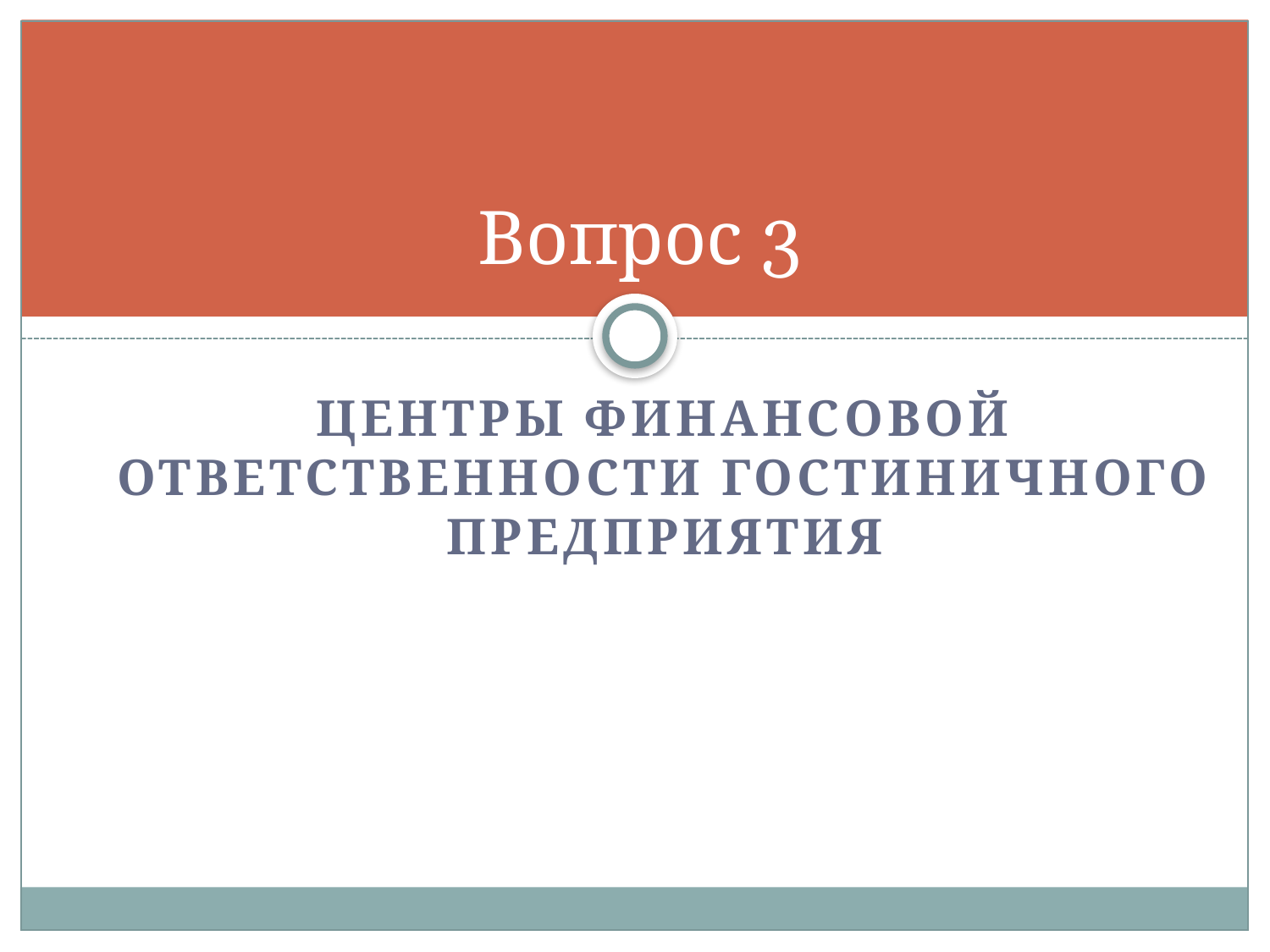

# Вопрос 3
Центры финансовой ответственности гостиничного предприятия